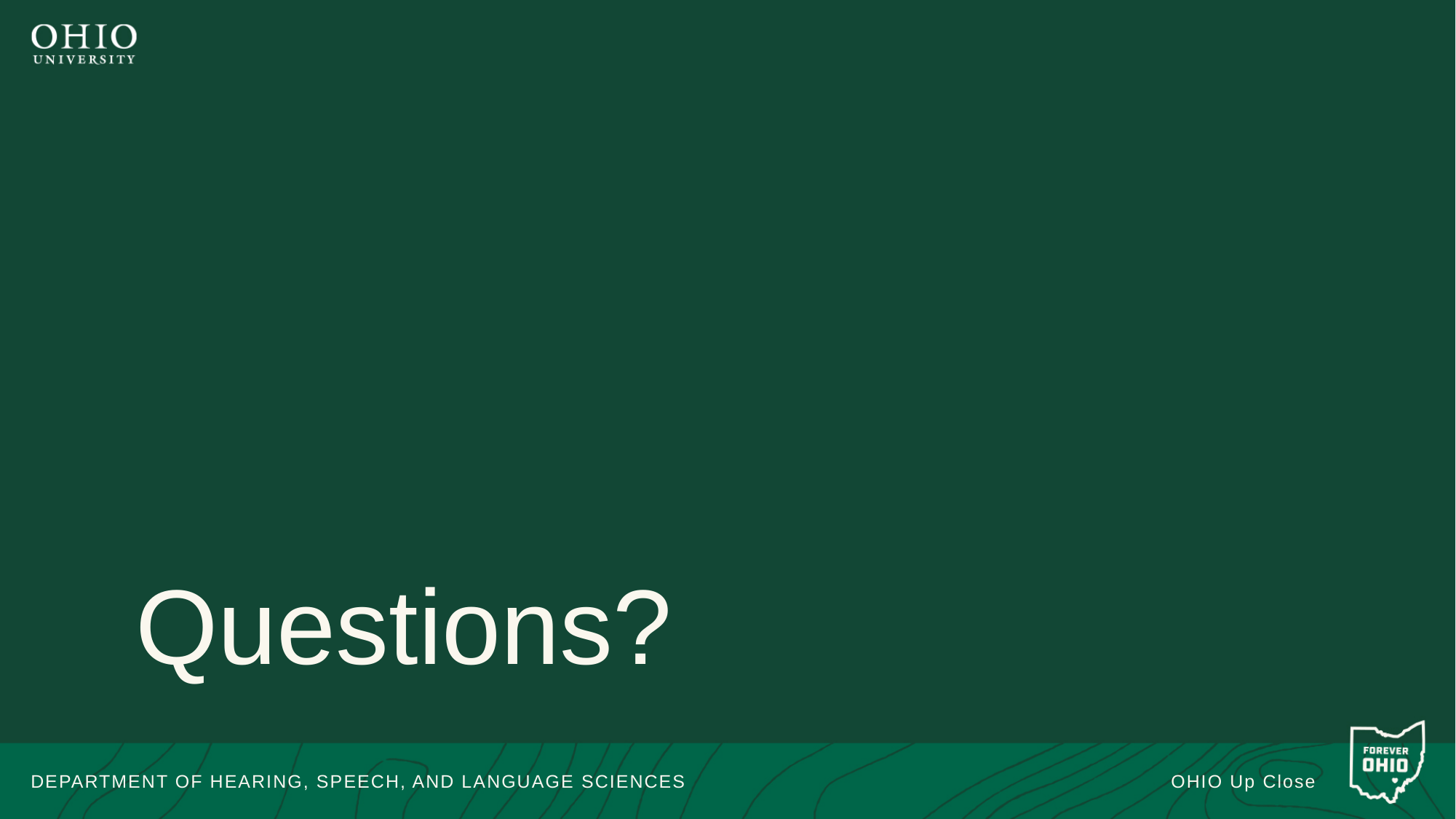

# Questions?
DEPARTMENT OF HEARING, SPEECH, AND LANGUAGE SCIENCES
OHIO Up Close